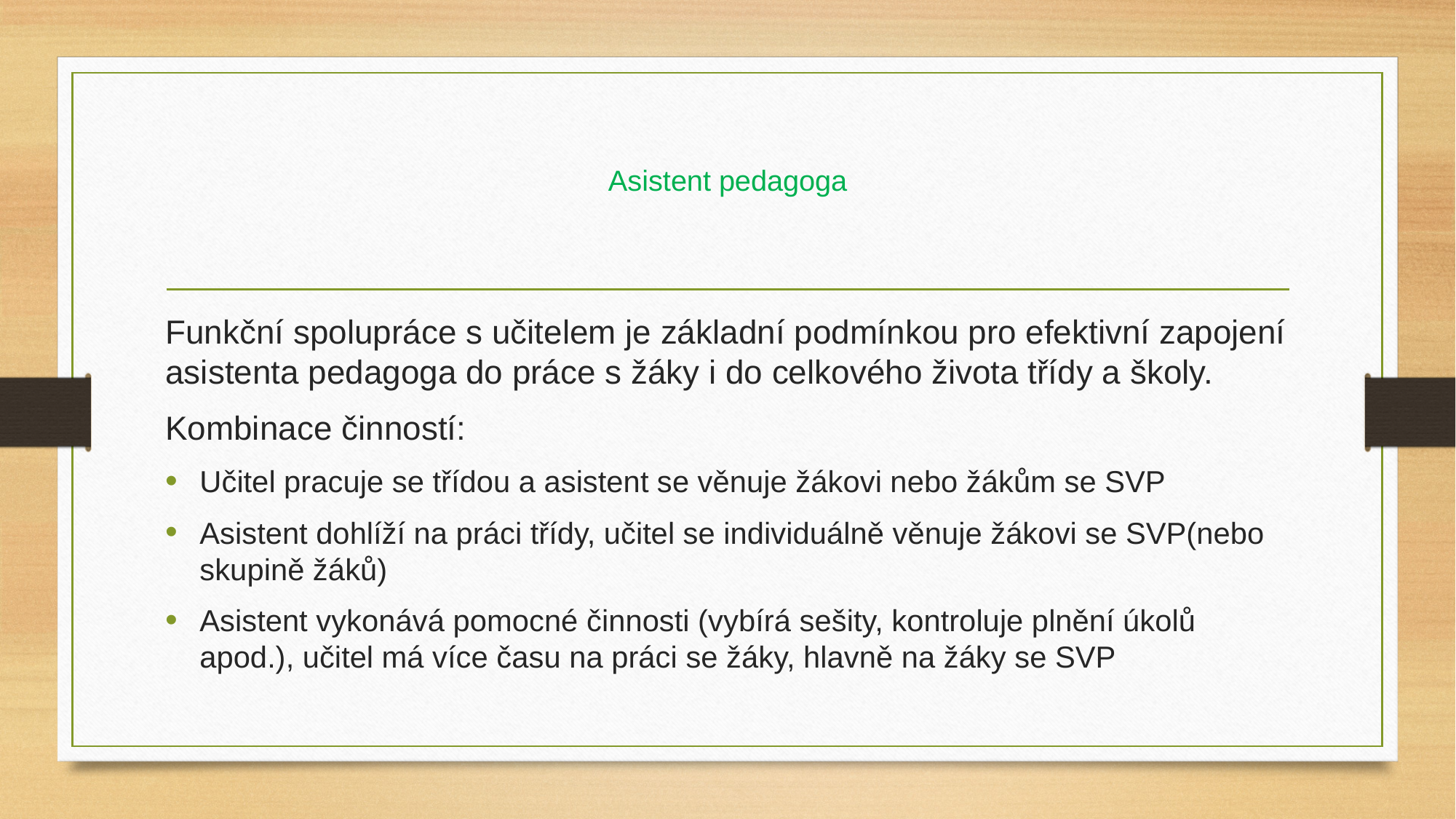

# Asistent pedagoga
Funkční spolupráce s učitelem je základní podmínkou pro efektivní zapojení asistenta pedagoga do práce s žáky i do celkového života třídy a školy.
Kombinace činností:
Učitel pracuje se třídou a asistent se věnuje žákovi nebo žákům se SVP
Asistent dohlíží na práci třídy, učitel se individuálně věnuje žákovi se SVP(nebo skupině žáků)
Asistent vykonává pomocné činnosti (vybírá sešity, kontroluje plnění úkolů apod.), učitel má více času na práci se žáky, hlavně na žáky se SVP